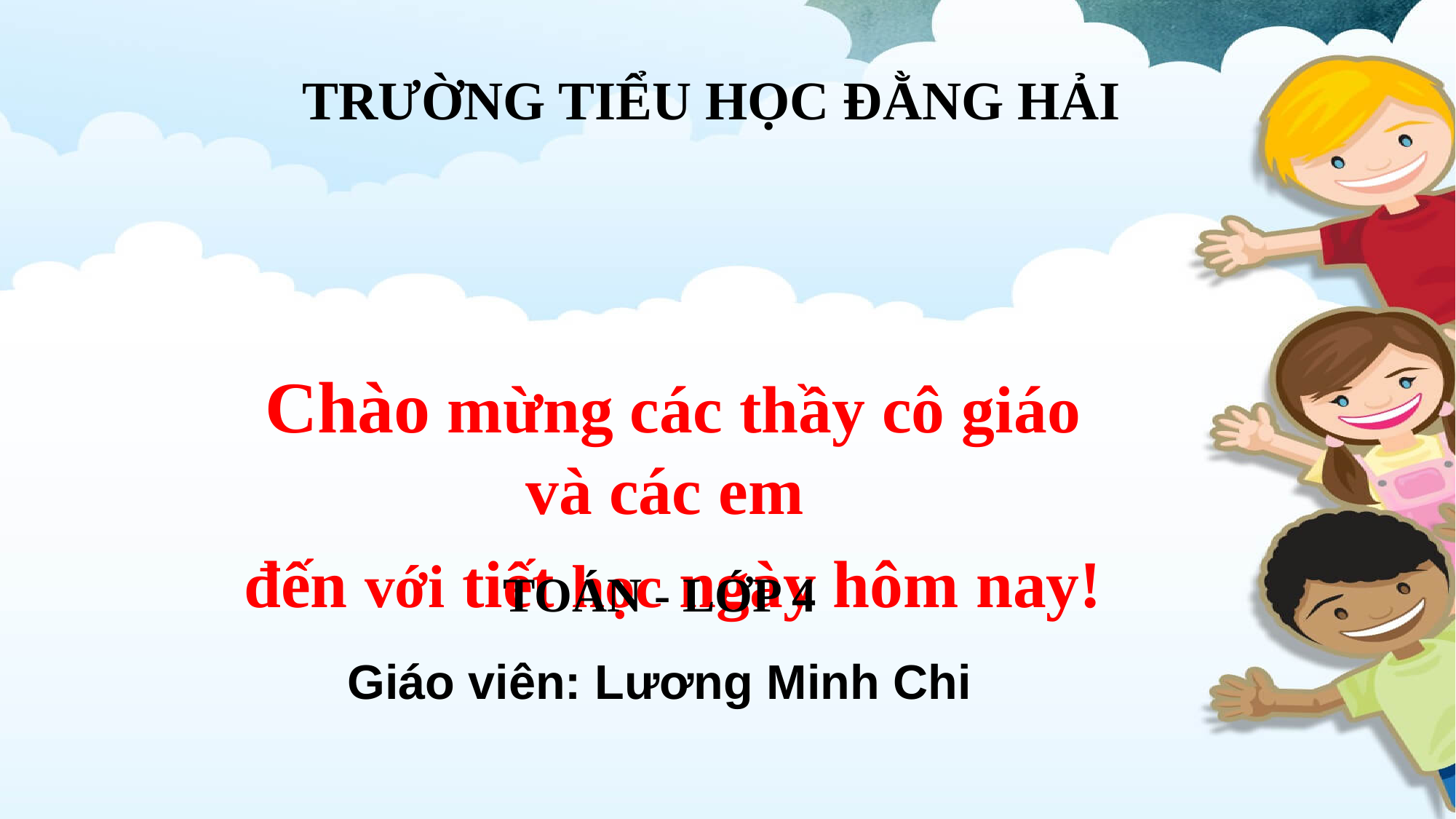

# TRƯỜNG TIỂU HỌC ĐẰNG HẢI
Chào mừng các thầy cô giáo và các em
đến với tiết học ngày hôm nay!
TOÁN - LỚP 4
Giáo viên: Lương Minh Chi